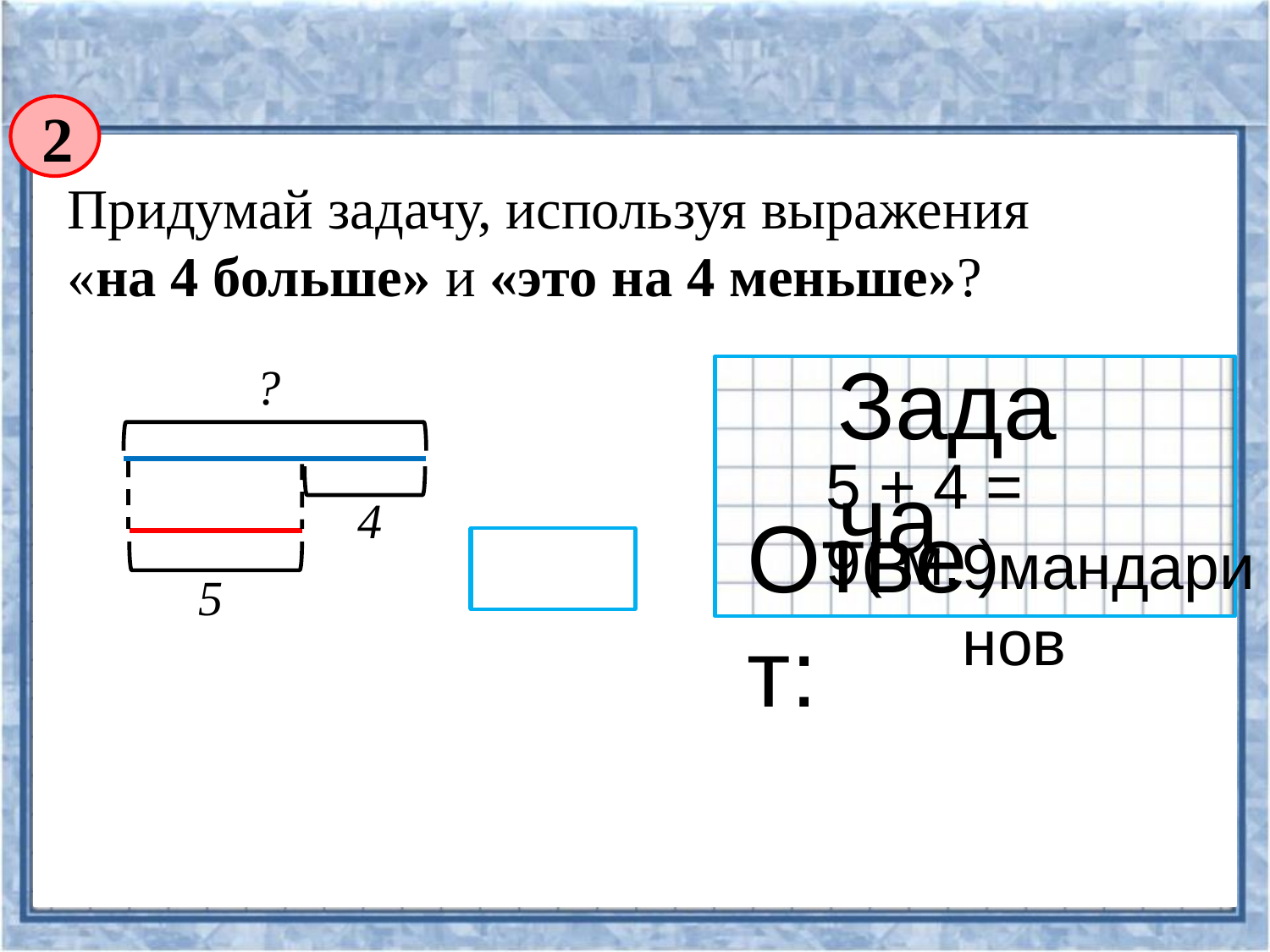

2

Придумай задачу, используя выражения      «на 4 больше» и «это на 4 меньше»?

Задача
?

5 + 4 = 9( м. )

4
Ответ:
9мандаринов

5 + 4
5